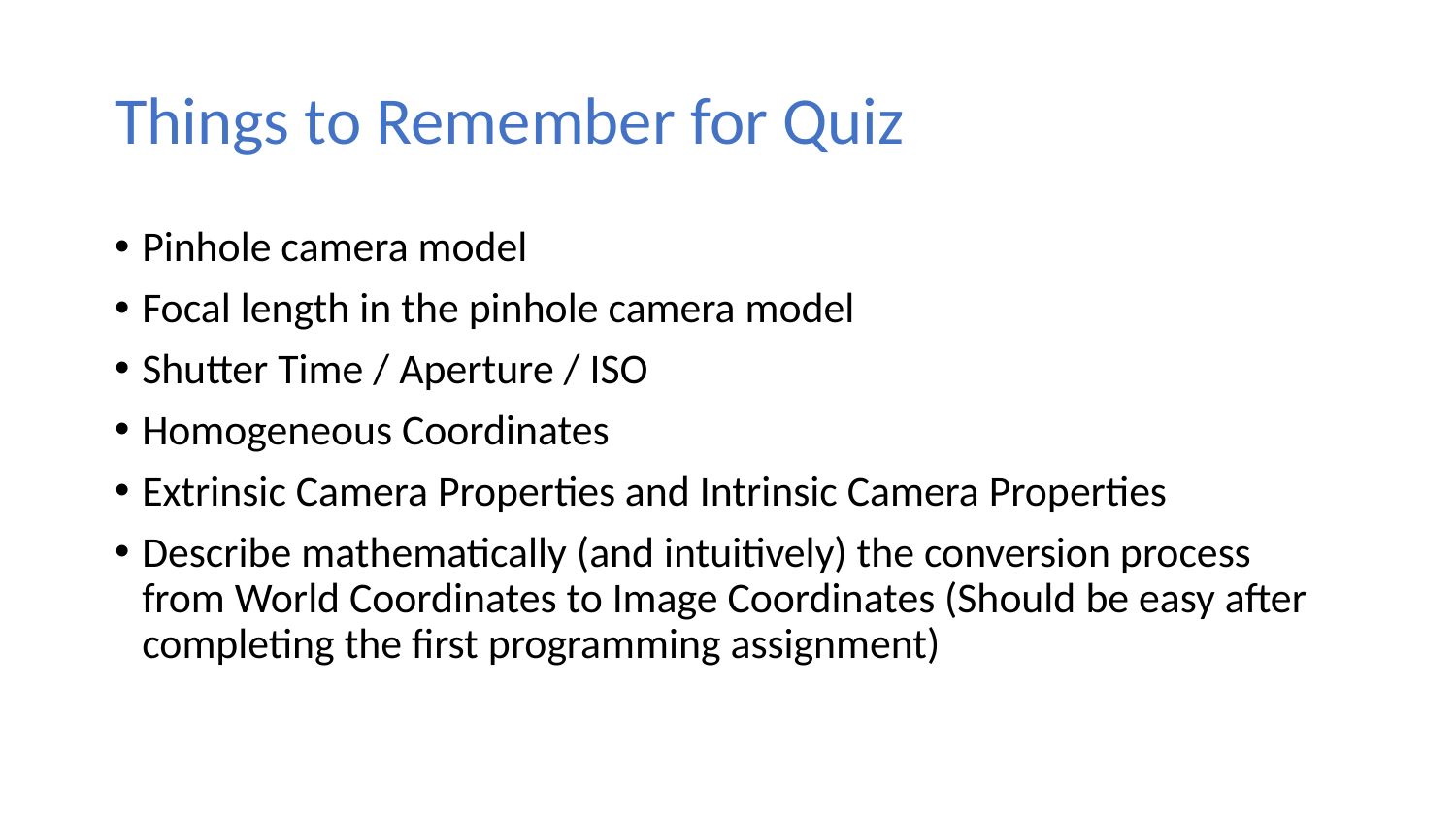

# Things to Remember for Quiz
Pinhole camera model
Focal length in the pinhole camera model
Shutter Time / Aperture / ISO
Homogeneous Coordinates
Extrinsic Camera Properties and Intrinsic Camera Properties
Describe mathematically (and intuitively) the conversion process from World Coordinates to Image Coordinates (Should be easy after completing the first programming assignment)